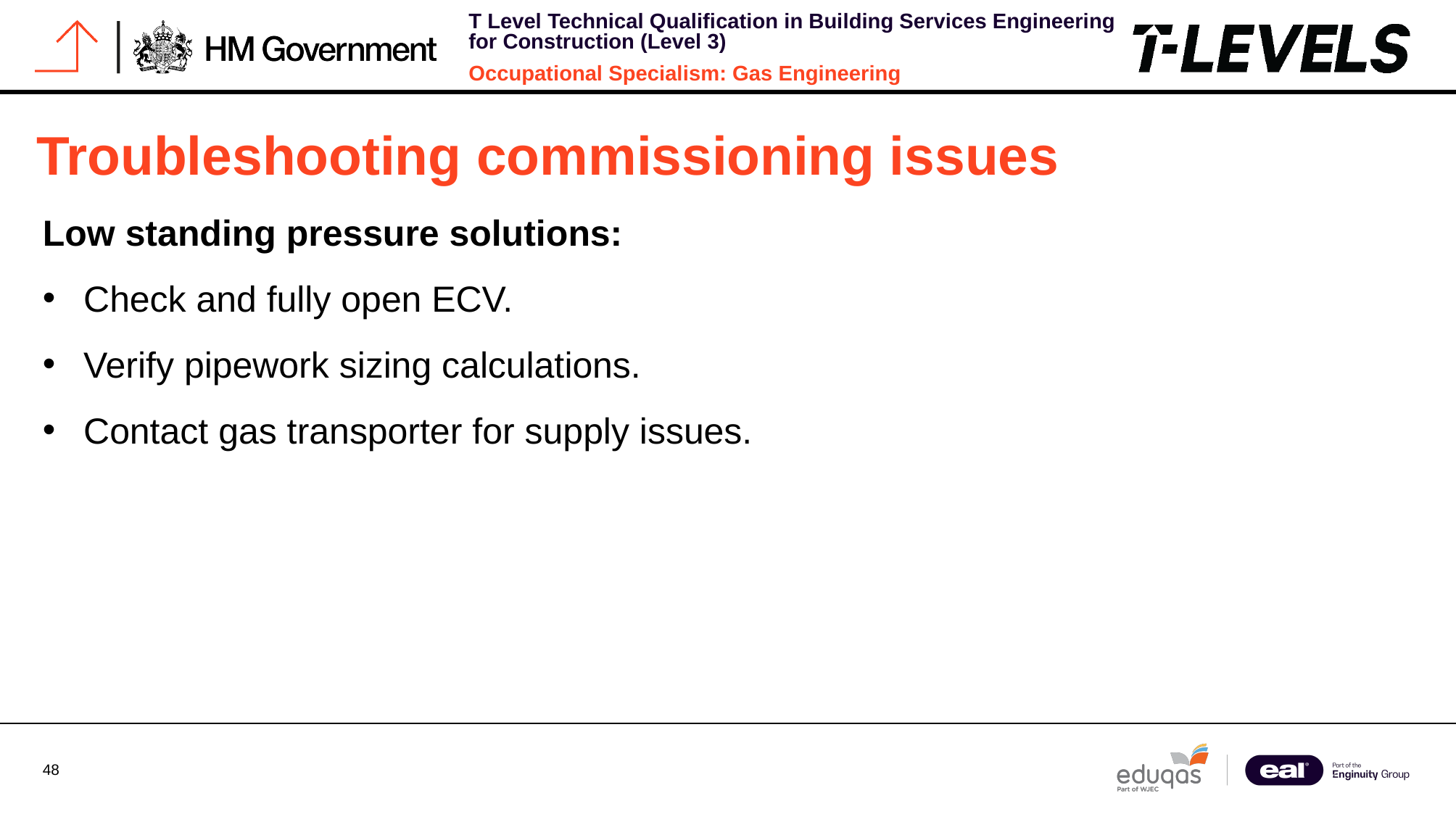

# Troubleshooting commissioning issues
Low standing pressure solutions:
Check and fully open ECV.
Verify pipework sizing calculations.
Contact gas transporter for supply issues.